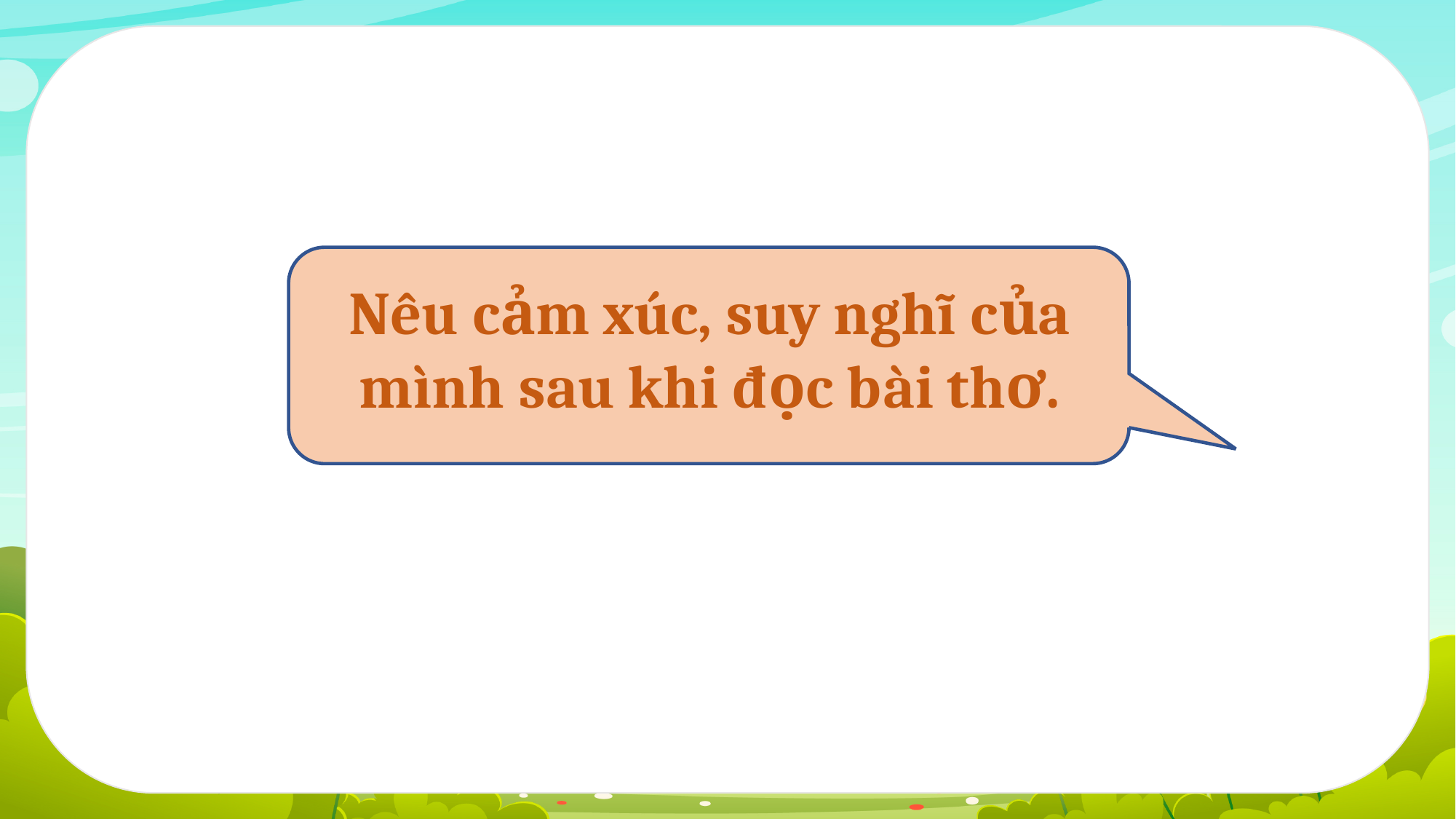

Nêu cảm xúc, suy nghĩ của mình sau khi đọc bài thơ.